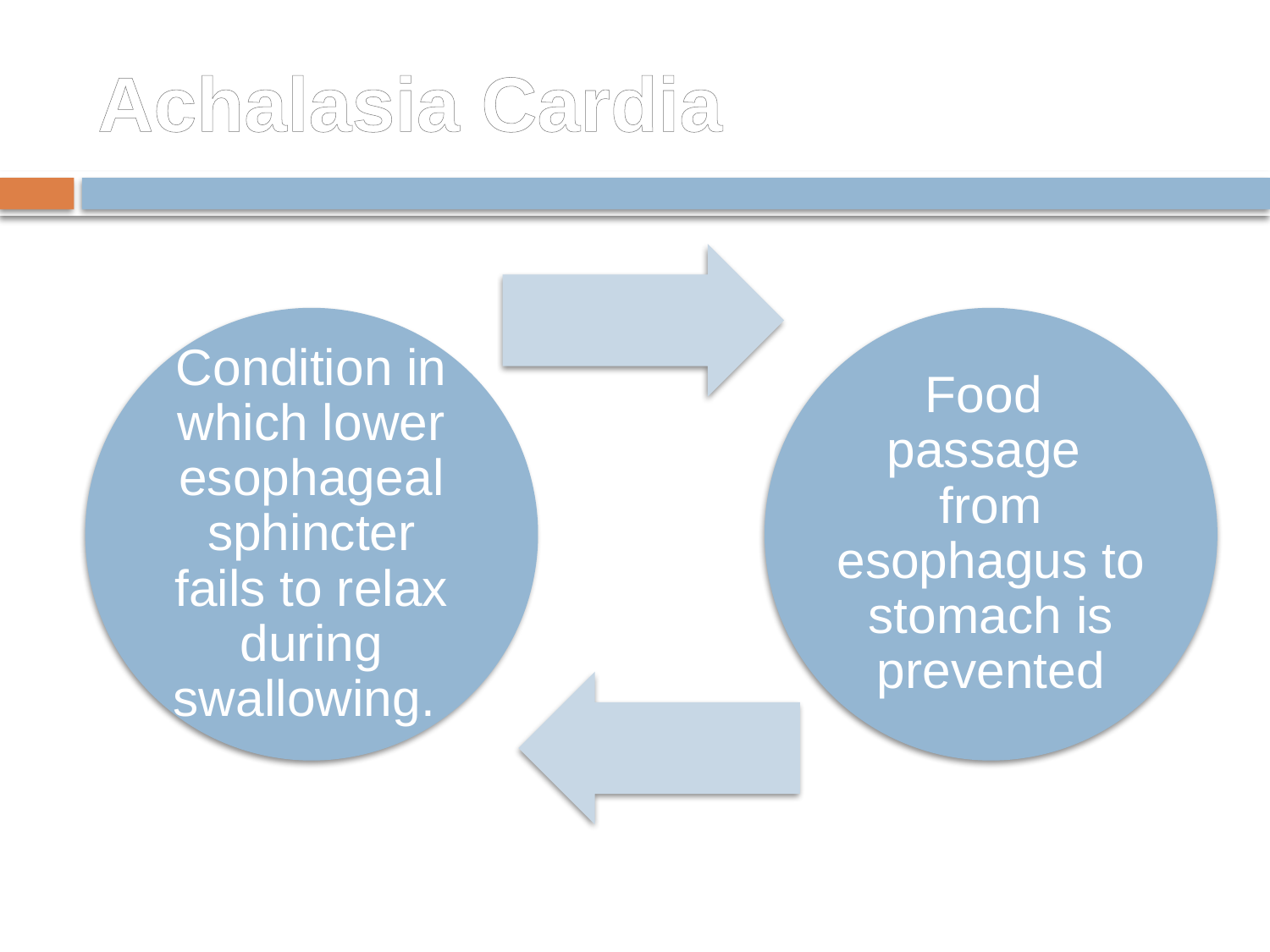

# Achalasia Cardia
Condition in which lower esophageal sphincter fails to relax during swallowing.

Food  passage  from esophagus to stomach is prevented